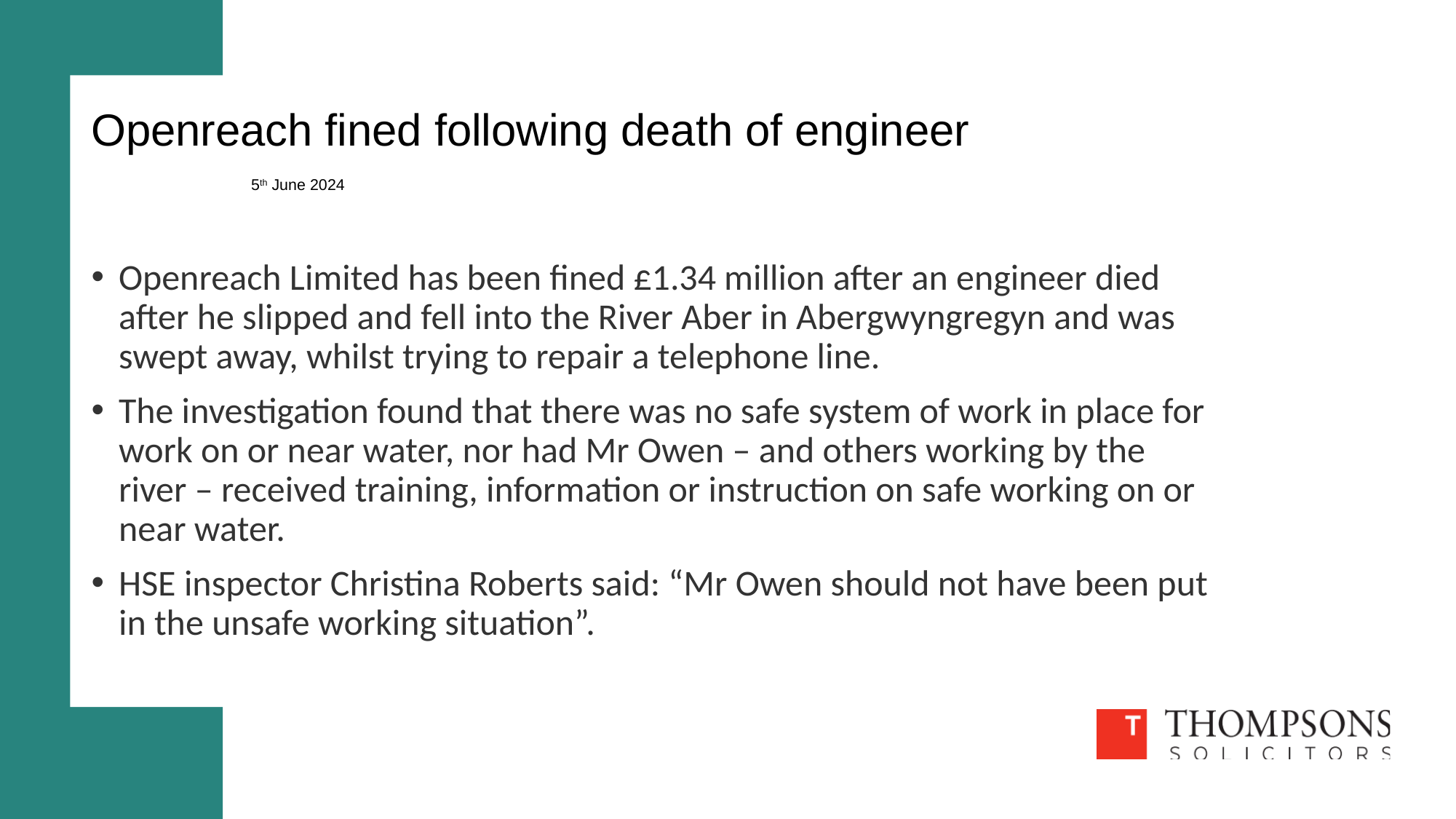

# Openreach fined following death of engineer 5th June 2024
Openreach Limited has been fined £1.34 million after an engineer died after he slipped and fell into the River Aber in Abergwyngregyn and was swept away, whilst trying to repair a telephone line.
The investigation found that there was no safe system of work in place for work on or near water, nor had Mr Owen – and others working by the river – received training, information or instruction on safe working on or near water.
HSE inspector Christina Roberts said: “Mr Owen should not have been put in the unsafe working situation”.